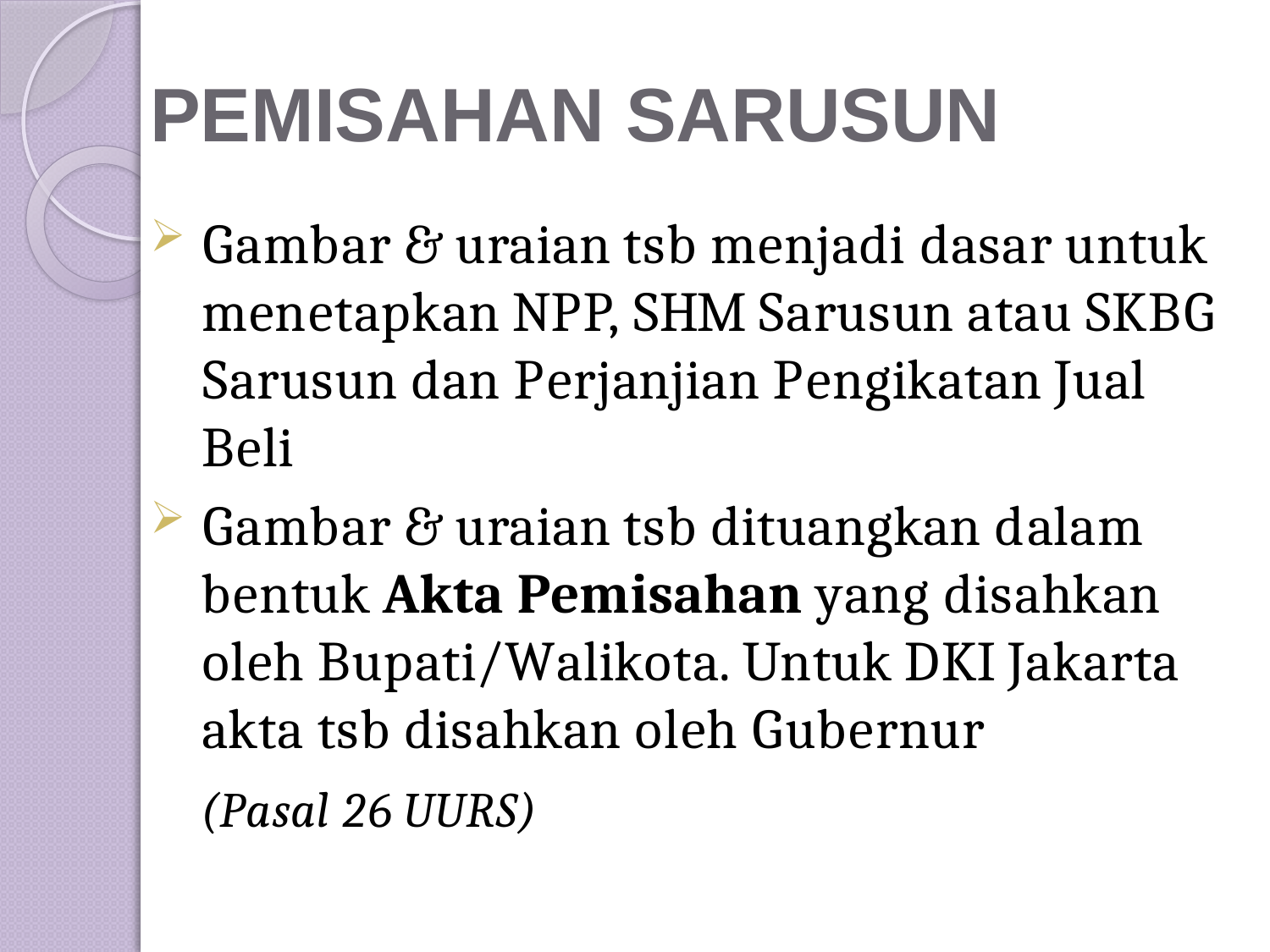

# PEMISAHAN SARUSUN
Gambar & uraian tsb menjadi dasar untuk menetapkan NPP, SHM Sarusun atau SKBG Sarusun dan Perjanjian Pengikatan Jual Beli
Gambar & uraian tsb dituangkan dalam bentuk Akta Pemisahan yang disahkan oleh Bupati/Walikota. Untuk DKI Jakarta akta tsb disahkan oleh Gubernur
	(Pasal 26 UURS)